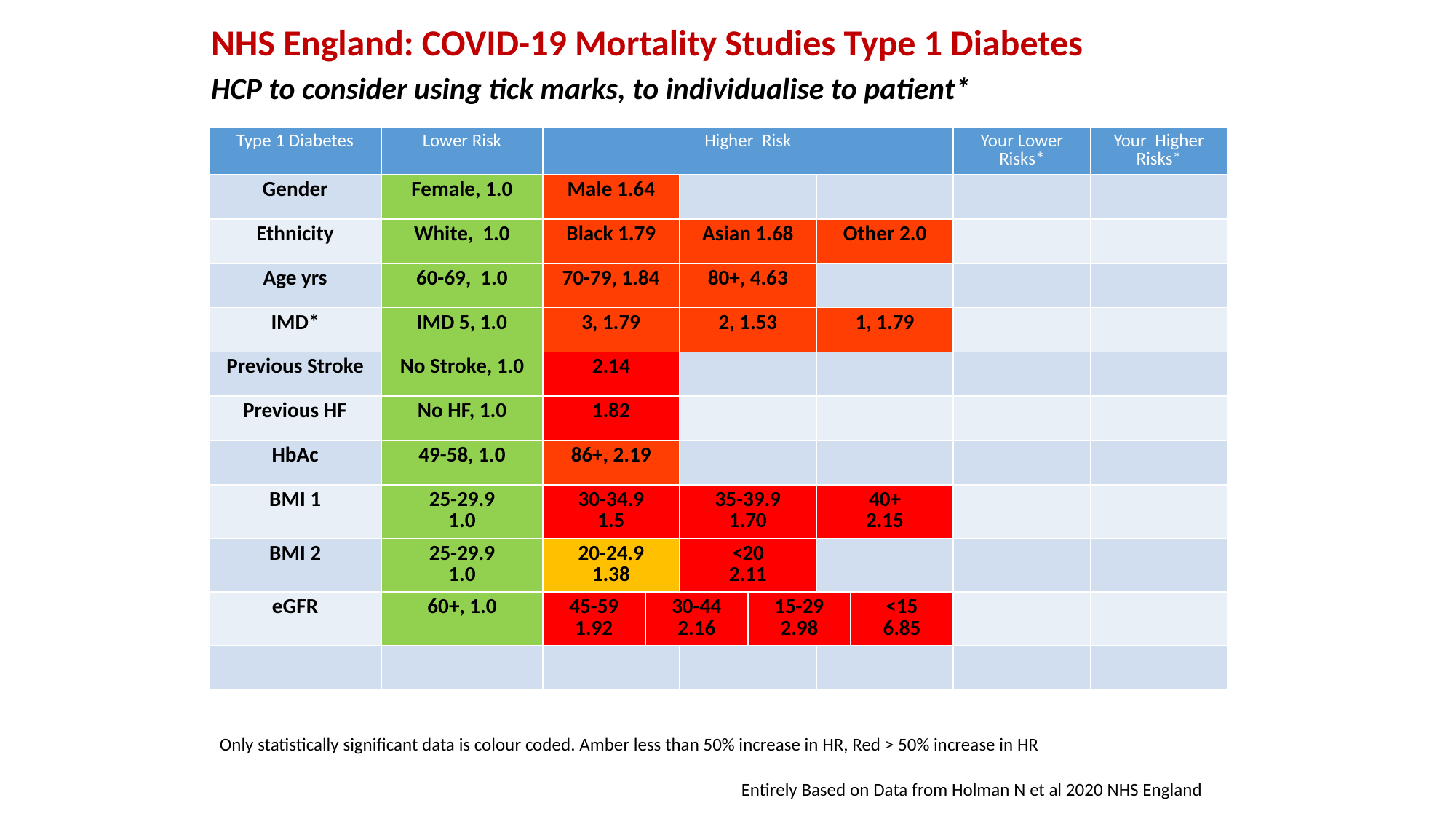

NHS England: COVID-19 Mortality Studies Type 1 Diabetes
HCP to consider using tick marks, to individualise to patient*
| Type 1 Diabetes | Lower Risk | Higher Risk |  |  |  |  |  | Your Lower Risks\* | Your Higher Risks\* |
| --- | --- | --- | --- | --- | --- | --- | --- | --- | --- |
| Gender | Female, 1.0 | Male 1.64 |  |  |  |  |  |  |  |
| Ethnicity | White, 1.0 | Black 1.79 |  | Asian 1.68 |  | Other 2.0 |  |  |  |
| Age yrs | 60-69, 1.0 | 70-79, 1.84 |  | 80+, 4.63 |  |  |  |  |  |
| IMD\* | IMD 5, 1.0 | 3, 1.79 |  | 2, 1.53 |  | 1, 1.79 |  |  |  |
| Previous Stroke | No Stroke, 1.0 | 2.14 |  |  |  |  |  |  |  |
| Previous HF | No HF, 1.0 | 1.82 |  |  |  |  |  |  |  |
| HbAc | 49-58, 1.0 | 86+, 2.19 |  |  |  |  |  |  |  |
| BMI 1 | 25-29.9 1.0 | 30-34.9 1.5 |  | 35-39.9 1.70 |  | 40+ 2.15 |  |  |  |
| BMI 2 | 25-29.9 1.0 | 20-24.9 1.38 |  | <20 2.11 |  |  |  |  |  |
| eGFR | 60+, 1.0 | 45-59 1.92 | 30-44 2.16 |  | 15-29 2.98 |  | <15 6.85 |  |  |
|  |  |  |  |  |  |  |  |  |  |

Only statistically significant data is colour coded. Amber less than 50% increase in HR, Red > 50% increase in HR
Entirely Based on Data from Holman N et al 2020 NHS England